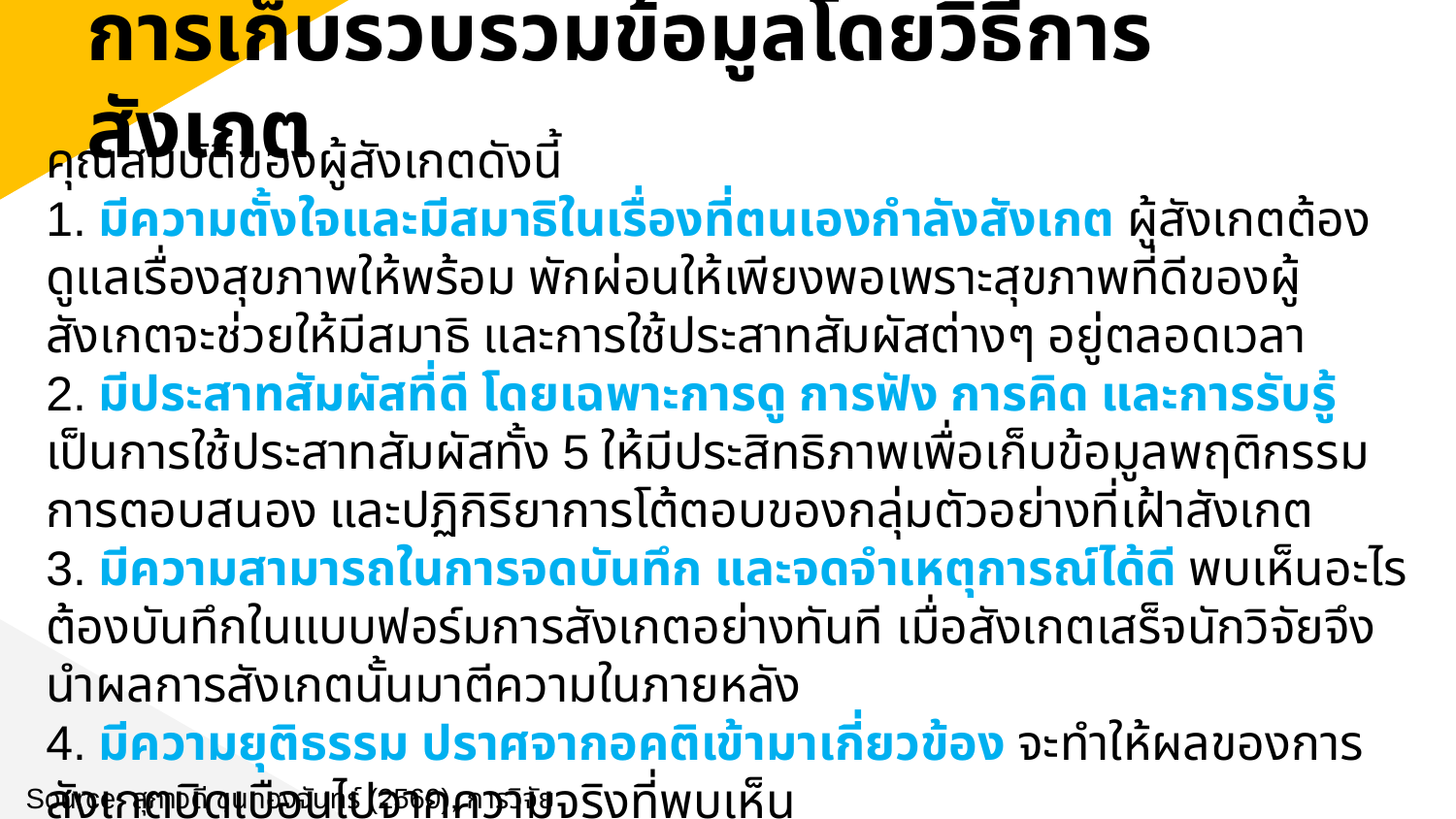

การเก็บรวบรวมข้อมูลโดยวิธีการสังเกต
คุณสมบัติของผู้สังเกตดังนี้
1. มีความตั้งใจและมีสมาธิในเรื่องที่ตนเองกำลังสังเกต ผู้สังเกตต้องดูแลเรื่องสุขภาพให้พร้อม พักผ่อนให้เพียงพอเพราะสุขภาพที่ดีของผู้สังเกตจะช่วยให้มีสมาธิ และการใช้ประสาทสัมผัสต่างๆ อยู่ตลอดเวลา
2. มีประสาทสัมผัสที่ดี โดยเฉพาะการดู การฟัง การคิด และการรับรู้ เป็นการใช้ประสาทสัมผัสทั้ง 5 ให้มีประสิทธิภาพเพื่อเก็บข้อมูลพฤติกรรม การตอบสนอง และปฏิกิริยาการโต้ตอบของกลุ่มตัวอย่างที่เฝ้าสังเกต
3. มีความสามารถในการจดบันทึก และจดจำเหตุการณ์ได้ดี พบเห็นอะไรต้องบันทึกในแบบฟอร์มการสังเกตอย่างทันที เมื่อสังเกตเสร็จนักวิจัยจึงนำผลการสังเกตนั้นมาตีความในภายหลัง
4. มีความยุติธรรม ปราศจากอคติเข้ามาเกี่ยวข้อง จะทำให้ผลของการสังเกตบิดเบือนไปจากความจริงที่พบเห็น
Source: สุภาวดี ขุนทองจันทร์ (2560), การวิจัยธุรกิจ